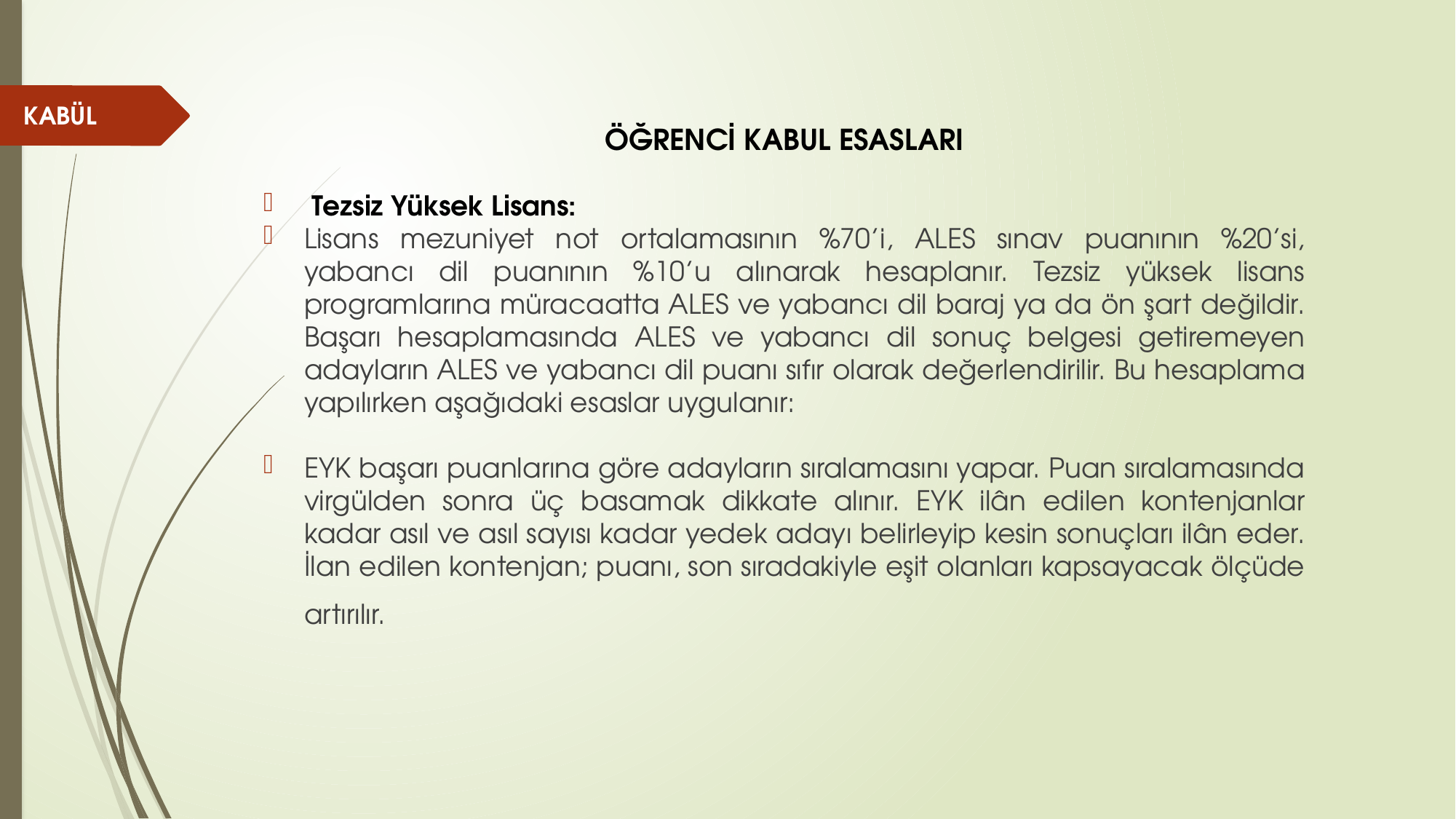

KABÜL
ÖĞRENCİ KABUL ESASLARI

 Tezsiz Yüksek Lisans:
Lisans mezuniyet not ortalamasının %70’i, ALES sınav puanının %20’si, yabancı dil puanının %10’u alınarak hesaplanır. Tezsiz yüksek lisans programlarına müracaatta ALES ve yabancı dil baraj ya da ön şart değildir. Başarı hesaplamasında ALES ve yabancı dil sonuç belgesi getiremeyen adayların ALES ve yabancı dil puanı sıfır olarak değerlendirilir. Bu hesaplama yapılırken aşağıdaki esaslar uygulanır:

EYK başarı puanlarına göre adayların sıralamasını yapar. Puan sıralamasında virgülden sonra üç basamak dikkate alınır. EYK ilân edilen kontenjanlar kadar asıl ve asıl sayısı kadar yedek adayı belirleyip kesin sonuçları ilân eder. İlan edilen kontenjan; puanı, son sıradakiyle eşit olanları kapsayacak ölçüde artırılır.